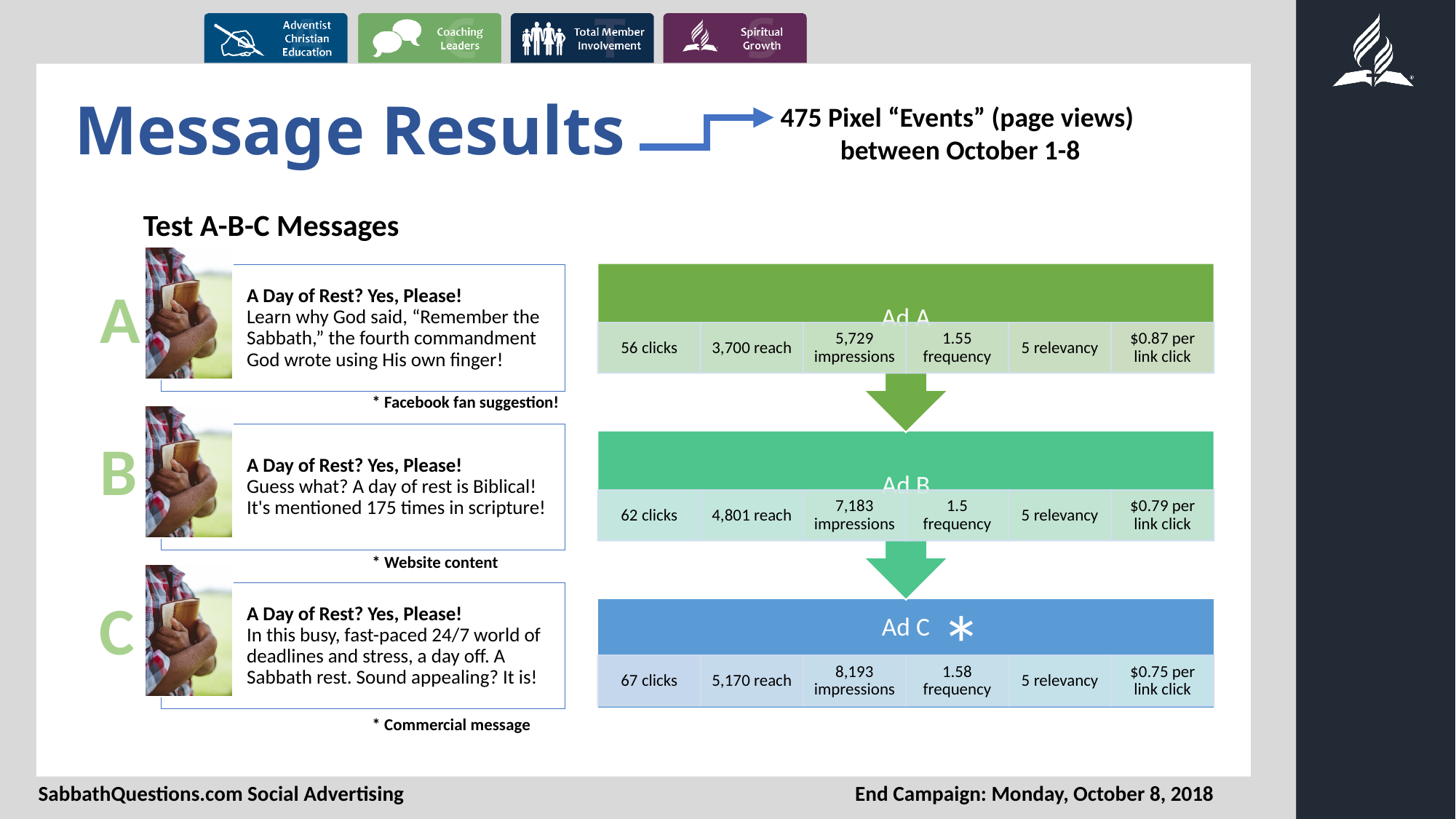

# Message Results
475 Pixel “Events” (page views)
between October 1-8
Test A-B-C Messages
A Day of Rest? Yes, Please!
Learn why God said, “Remember the Sabbath,” the fourth commandment God wrote using His own finger!
A Day of Rest? Yes, Please!
Guess what? A day of rest is Biblical! It's mentioned 175 times in scripture!
A Day of Rest? Yes, Please!
In this busy, fast-paced 24/7 world of deadlines and stress, a day off. A Sabbath rest. Sound appealing? It is!
Ad C
67 clicks
5,170 reach
8,193 impressions
1.58 frequency
5 relevancy
$0.75 per link click
Ad B
62 clicks
4,801 reach
7,183 impressions
1.5 frequency
5 relevancy
$0.79 per link click
Ad A
56 clicks
3,700 reach
5,729 impressions
1.55 frequency
5 relevancy
$0.87 per link click
A
* Facebook fan suggestion!
B
* Website content
C
*
* Commercial message
SabbathQuestions.com Social Advertising
End Campaign: Monday, October 8, 2018